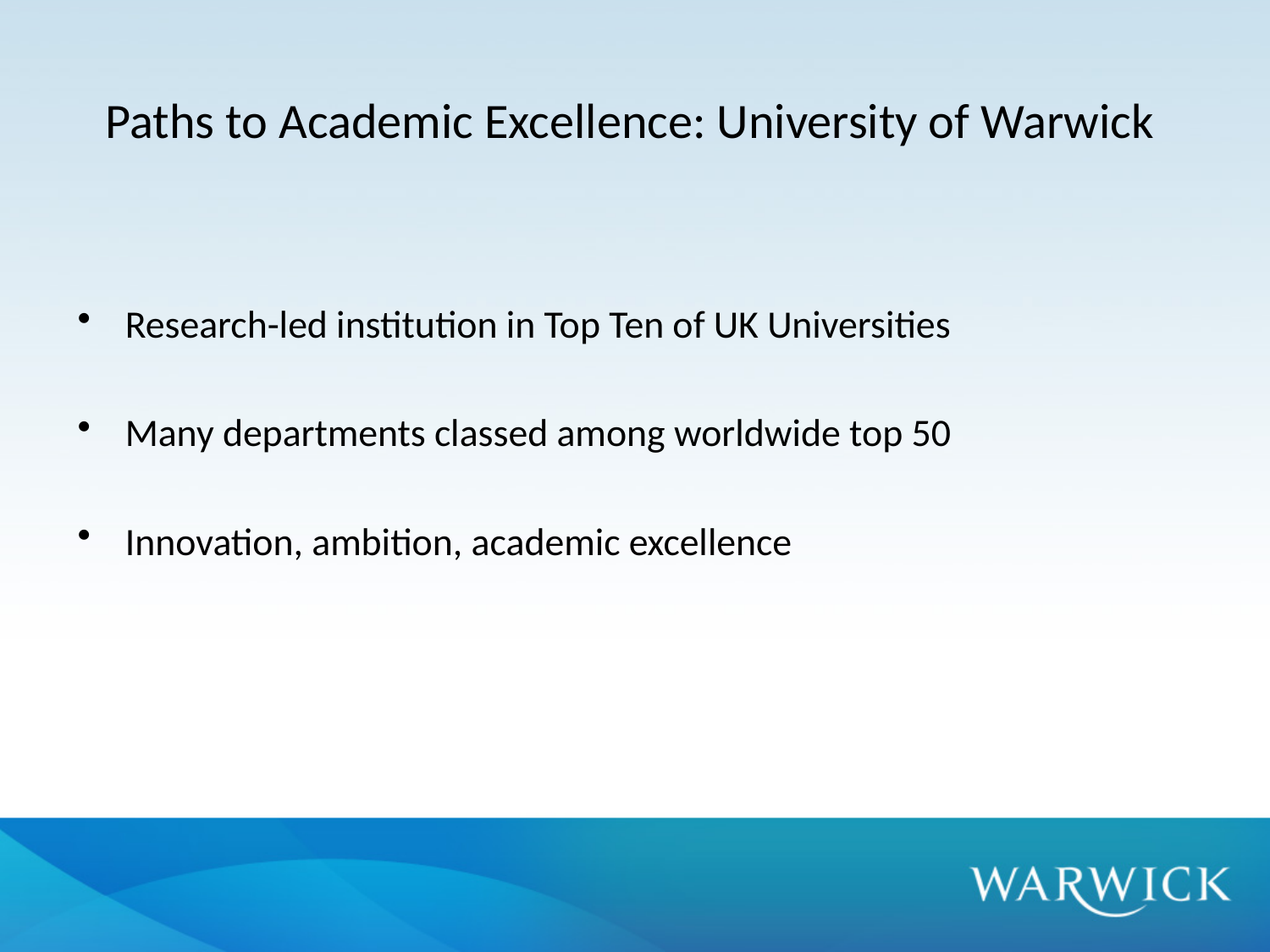

# Paths to Academic Excellence: University of Warwick

Research-led institution in Top Ten of UK Universities

Many departments classed among worldwide top 50

Innovation, ambition, academic excellence